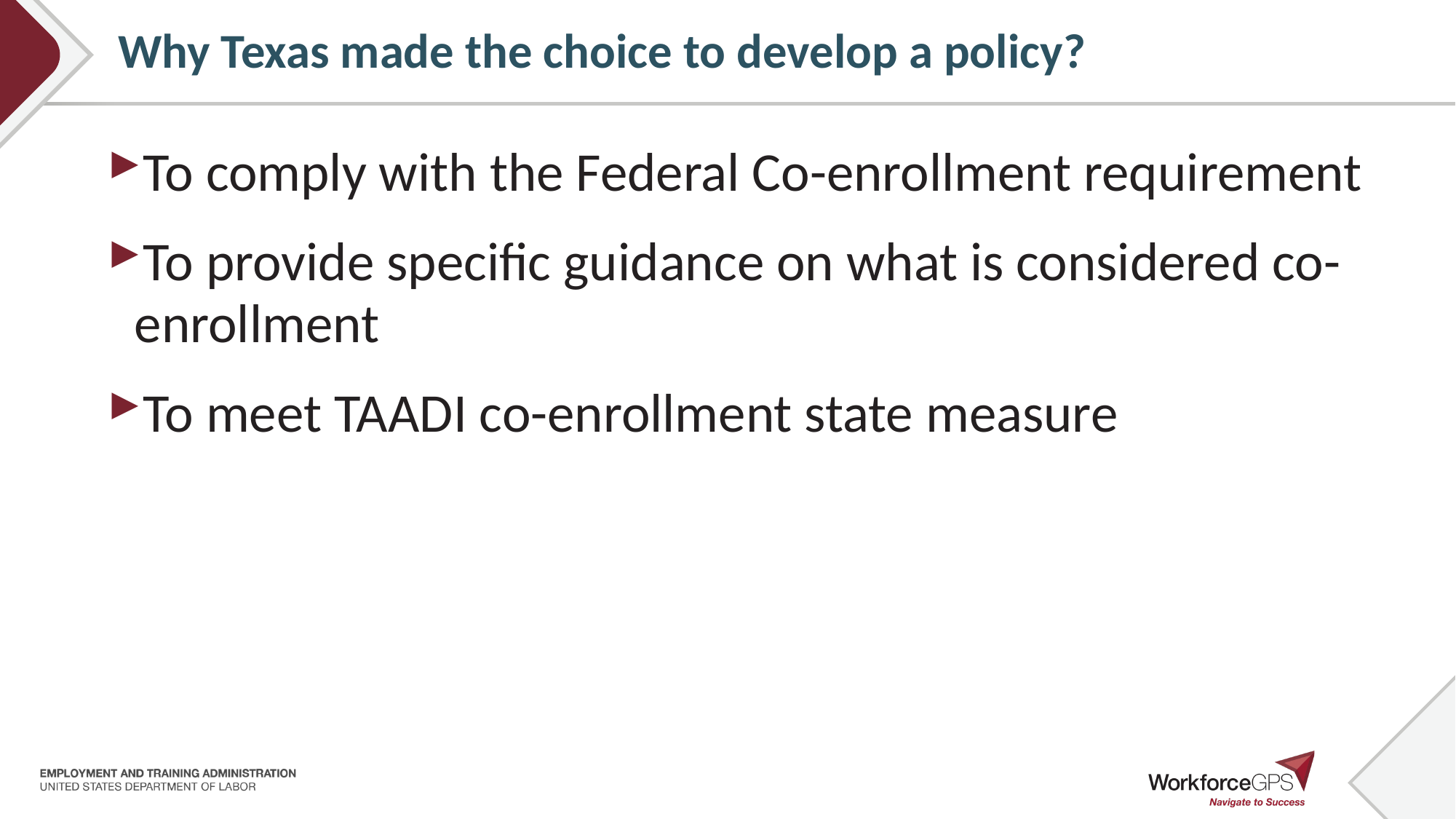

# Why Texas made the choice to develop a policy?
To comply with the Federal Co-enrollment requirement
To provide specific guidance on what is considered co-enrollment
To meet TAADI co-enrollment state measure